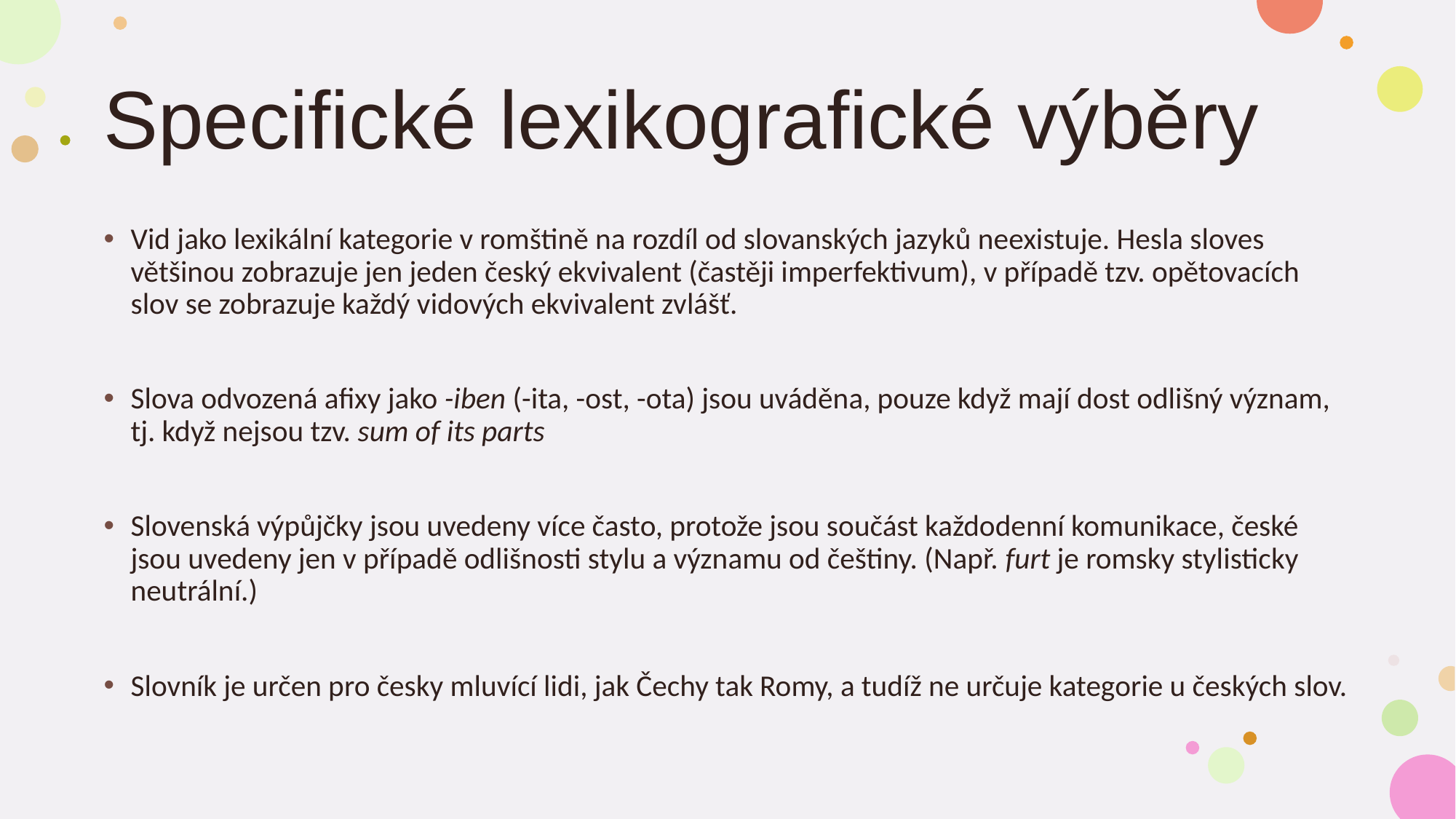

# Specifické lexikografické výběry
Vid jako lexikální kategorie v romštině na rozdíl od slovanských jazyků neexistuje. Hesla sloves většinou zobrazuje jen jeden český ekvivalent (častěji imperfektivum), v případě tzv. opětovacích slov se zobrazuje každý vidových ekvivalent zvlášť.

Slova odvozená afixy jako -iben (-ita, -ost, -ota) jsou uváděna, pouze když mají dost odlišný význam, tj. když nejsou tzv. sum of its parts

Slovenská výpůjčky jsou uvedeny více často, protože jsou součást každodenní komunikace, české jsou uvedeny jen v případě odlišnosti stylu a významu od češtiny. (Např. furt je romsky stylisticky neutrální.)

Slovník je určen pro česky mluvící lidi, jak Čechy tak Romy, a tudíž ne určuje kategorie u českých slov.